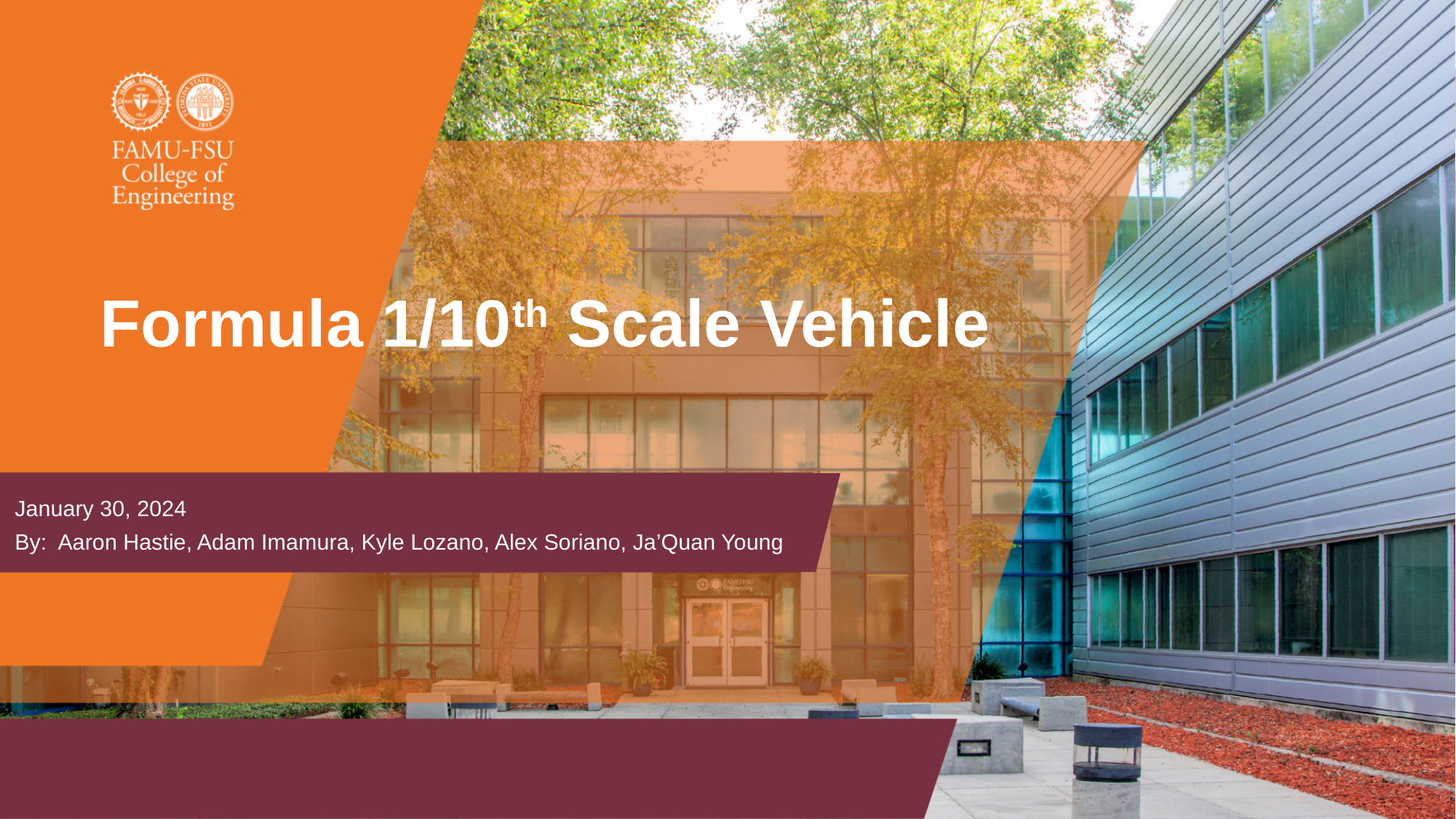

# Formula 1/10th Scale Vehicle

January 30, 2024
By:  Aaron Hastie, Adam Imamura, Kyle Lozano, Alex Soriano, Ja’Quan Young